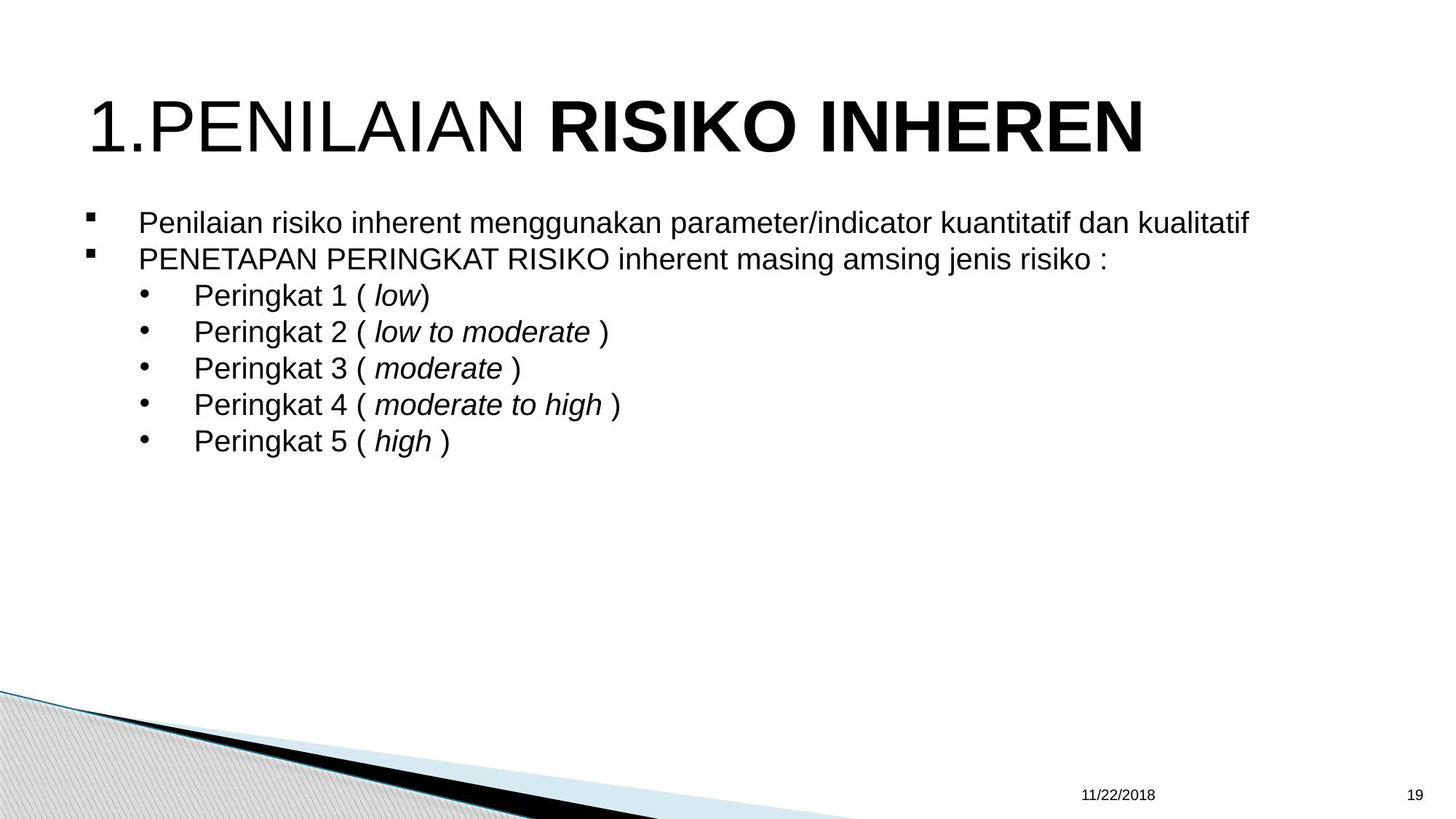

1.PENILAIAN RISIKO INHEREN
Penilaian risiko inherent menggunakan parameter/indicator kuantitatif dan kualitatif
PENETAPAN PERINGKAT RISIKO inherent masing amsing jenis risiko :
Peringkat 1 ( low)
Peringkat 2 ( low to moderate )
Peringkat 3 ( moderate )
Peringkat 4 ( moderate to high )
Peringkat 5 ( high )
11/22/2018
19